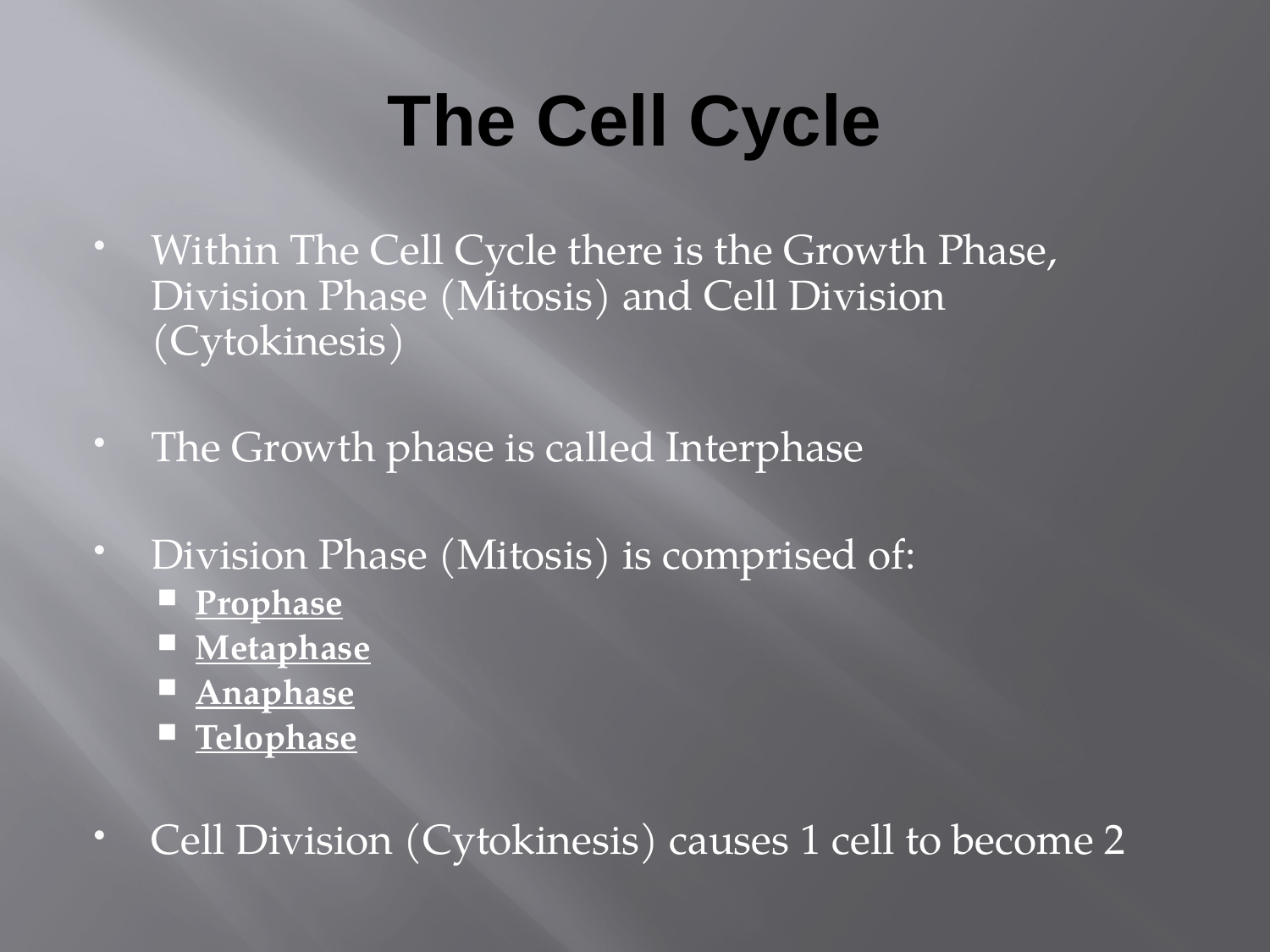

# The Cell Cycle
Within The Cell Cycle there is the Growth Phase, Division Phase (Mitosis) and Cell Division (Cytokinesis)

The Growth phase is called Interphase

Division Phase (Mitosis) is comprised of:
Prophase
Metaphase
Anaphase
Telophase

Cell Division (Cytokinesis) causes 1 cell to become 2